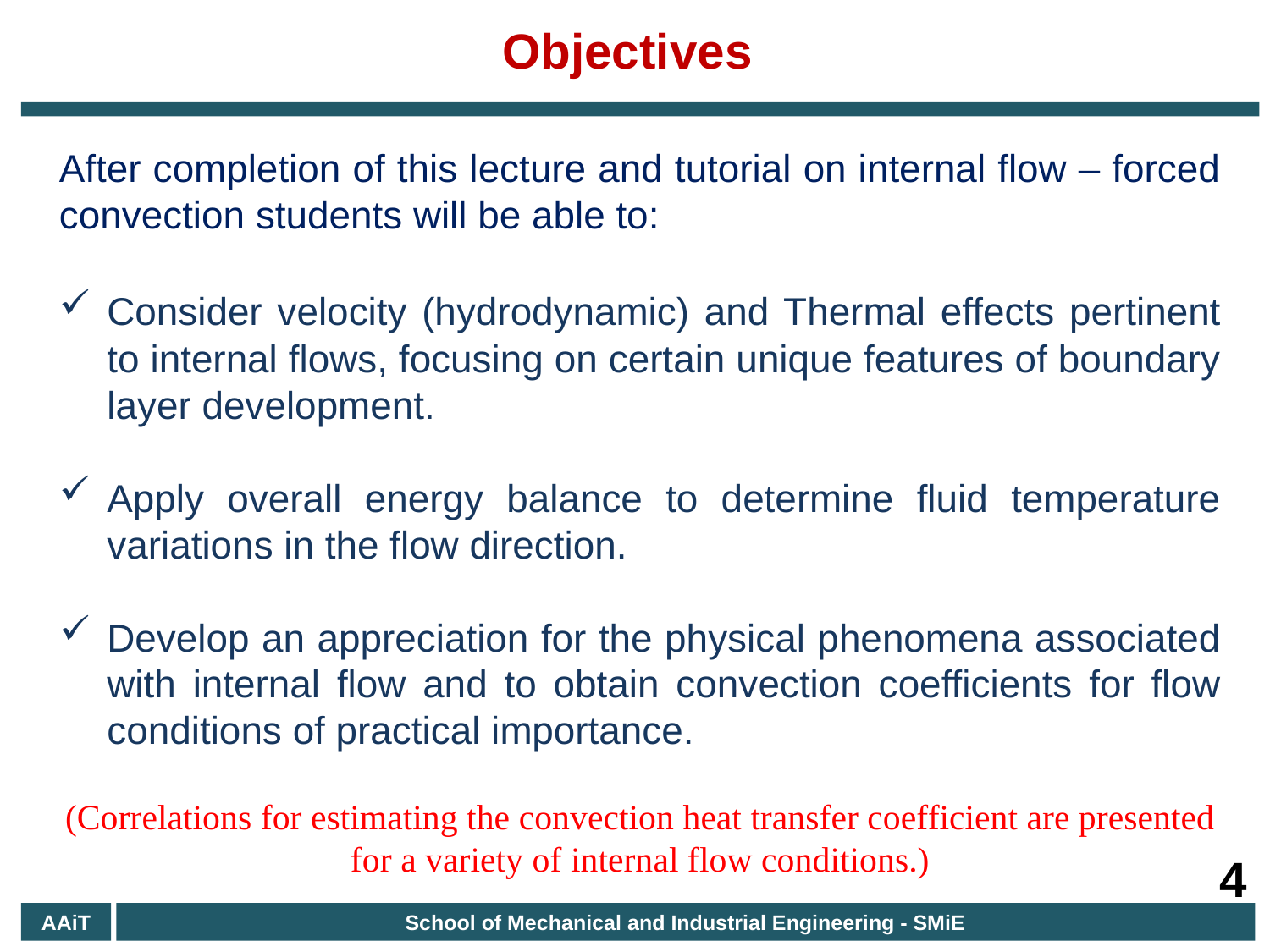

Objectives

After completion of this lecture and tutorial on internal flow – forced convection students will be able to:

Consider velocity (hydrodynamic) and Thermal effects pertinent to internal flows, focusing on certain unique features of boundary layer development.

Apply overall energy balance to determine fluid temperature variations in the flow direction.

Develop an appreciation for the physical phenomena associated with internal flow and to obtain convection coefficients for flow conditions of practical importance.

(Correlations for estimating the convection heat transfer coefficient are presented for a variety of internal flow conditions.)
4
AAiT
School of Mechanical and Industrial Engineering - SMiE